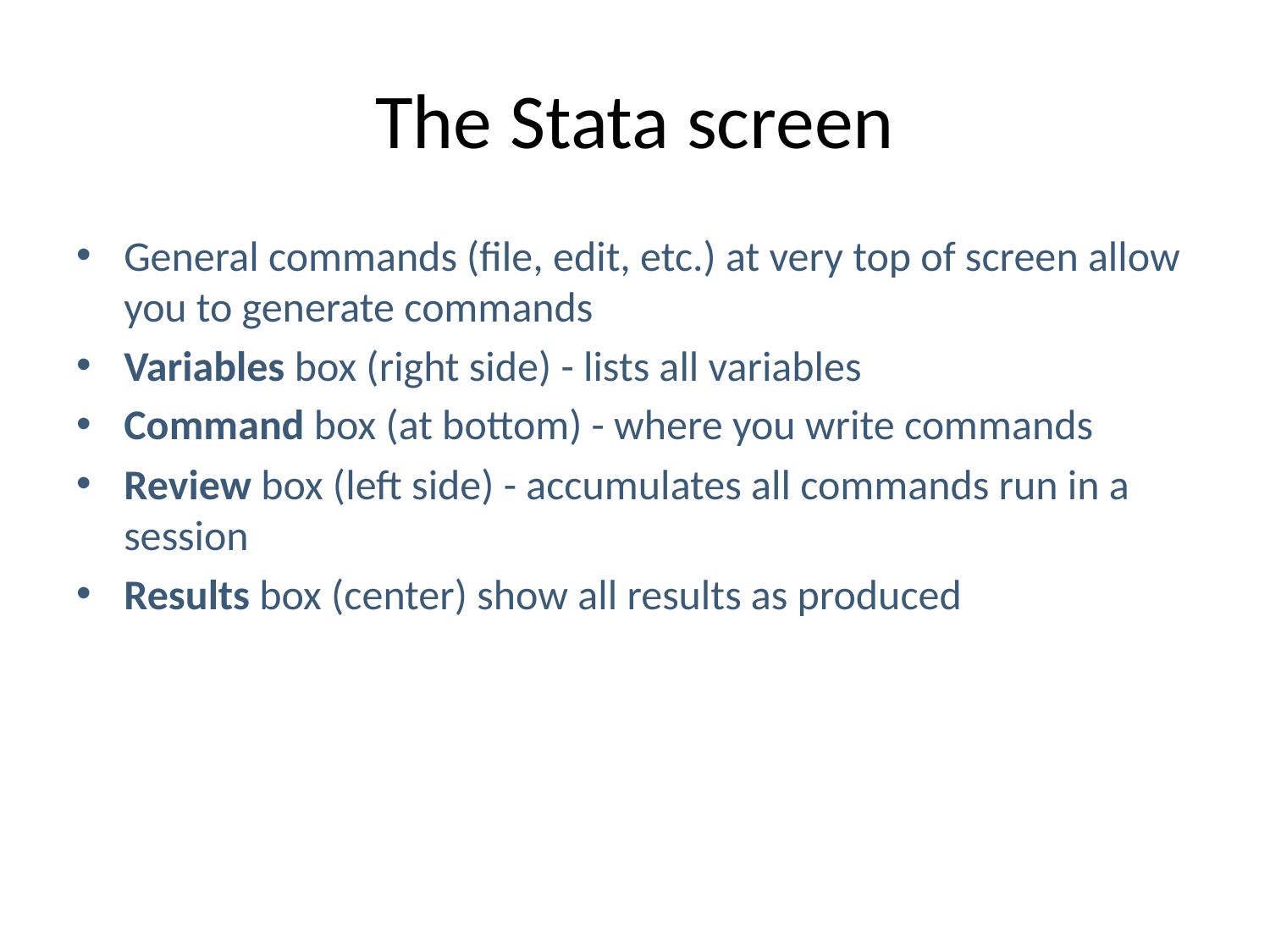

# The Stata screen
General commands (file, edit, etc.) at very top of screen allow you to generate commands
Variables box (right side) - lists all variables
Command box (at bottom) - where you write commands
Review box (left side) - accumulates all commands run in a session
Results box (center) show all results as produced